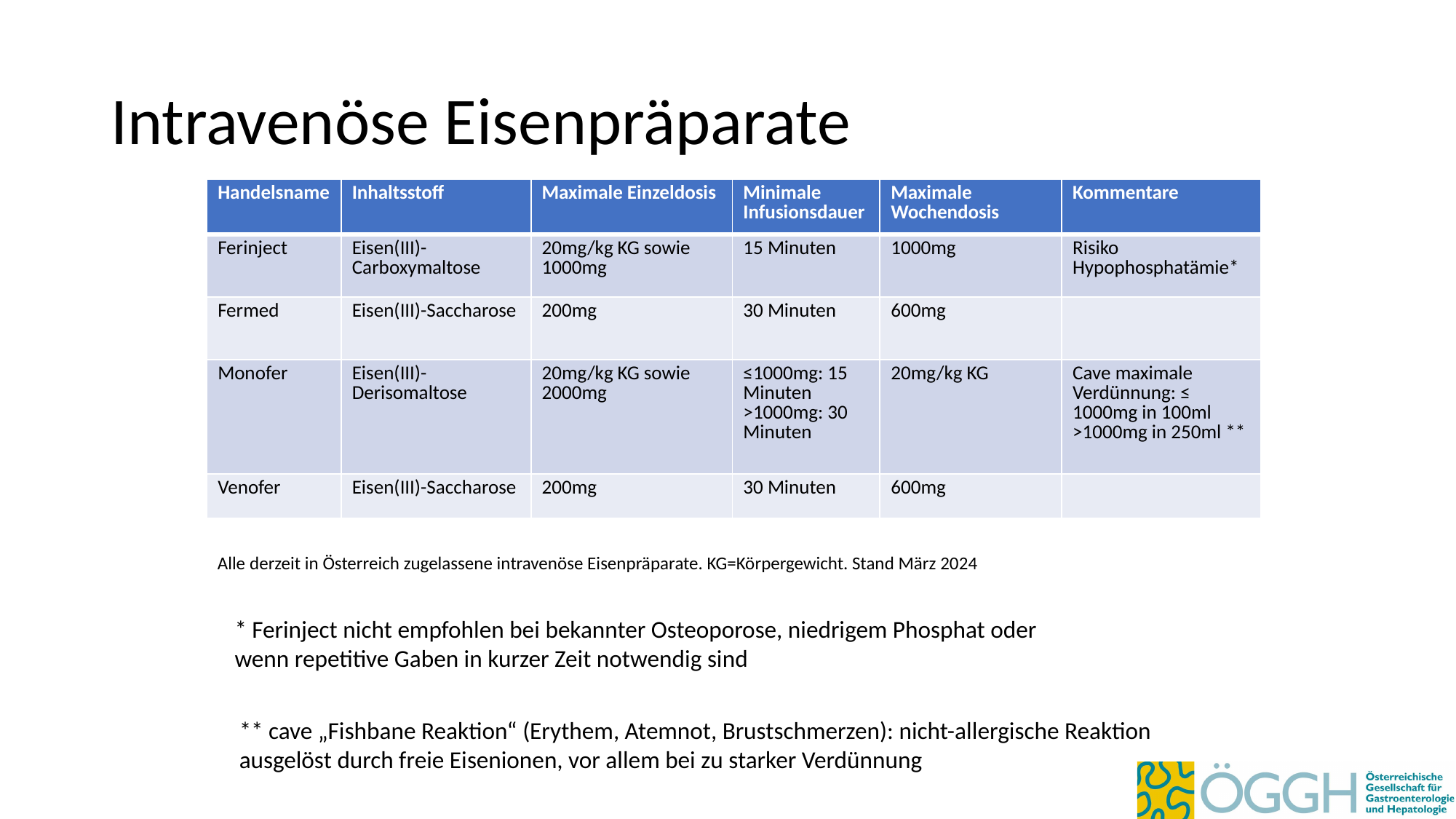

# Intravenöse Eisenpräparate
| Handelsname | Inhaltsstoff | Maximale Einzeldosis | Minimale Infusionsdauer | Maximale Wochendosis | Kommentare |
| --- | --- | --- | --- | --- | --- |
| Ferinject | Eisen(III)-Carboxymaltose | 20mg/kg KG sowie 1000mg | 15 Minuten | 1000mg | Risiko Hypophosphatämie\* |
| Fermed | Eisen(III)-Saccharose | 200mg | 30 Minuten | 600mg |  |
| Monofer | Eisen(III)-Derisomaltose | 20mg/kg KG sowie 2000mg | ≤1000mg: 15 Minuten >1000mg: 30 Minuten | 20mg/kg KG | Cave maximale Verdünnung: ≤ 1000mg in 100ml >1000mg in 250ml \*\* |
| Venofer | Eisen(III)-Saccharose | 200mg | 30 Minuten | 600mg |  |
Alle derzeit in Österreich zugelassene intravenöse Eisenpräparate. KG=Körpergewicht. Stand März 2024
* Ferinject nicht empfohlen bei bekannter Osteoporose, niedrigem Phosphat oder wenn repetitive Gaben in kurzer Zeit notwendig sind
** cave „Fishbane Reaktion“ (Erythem, Atemnot, Brustschmerzen): nicht-allergische Reaktion ausgelöst durch freie Eisenionen, vor allem bei zu starker Verdünnung